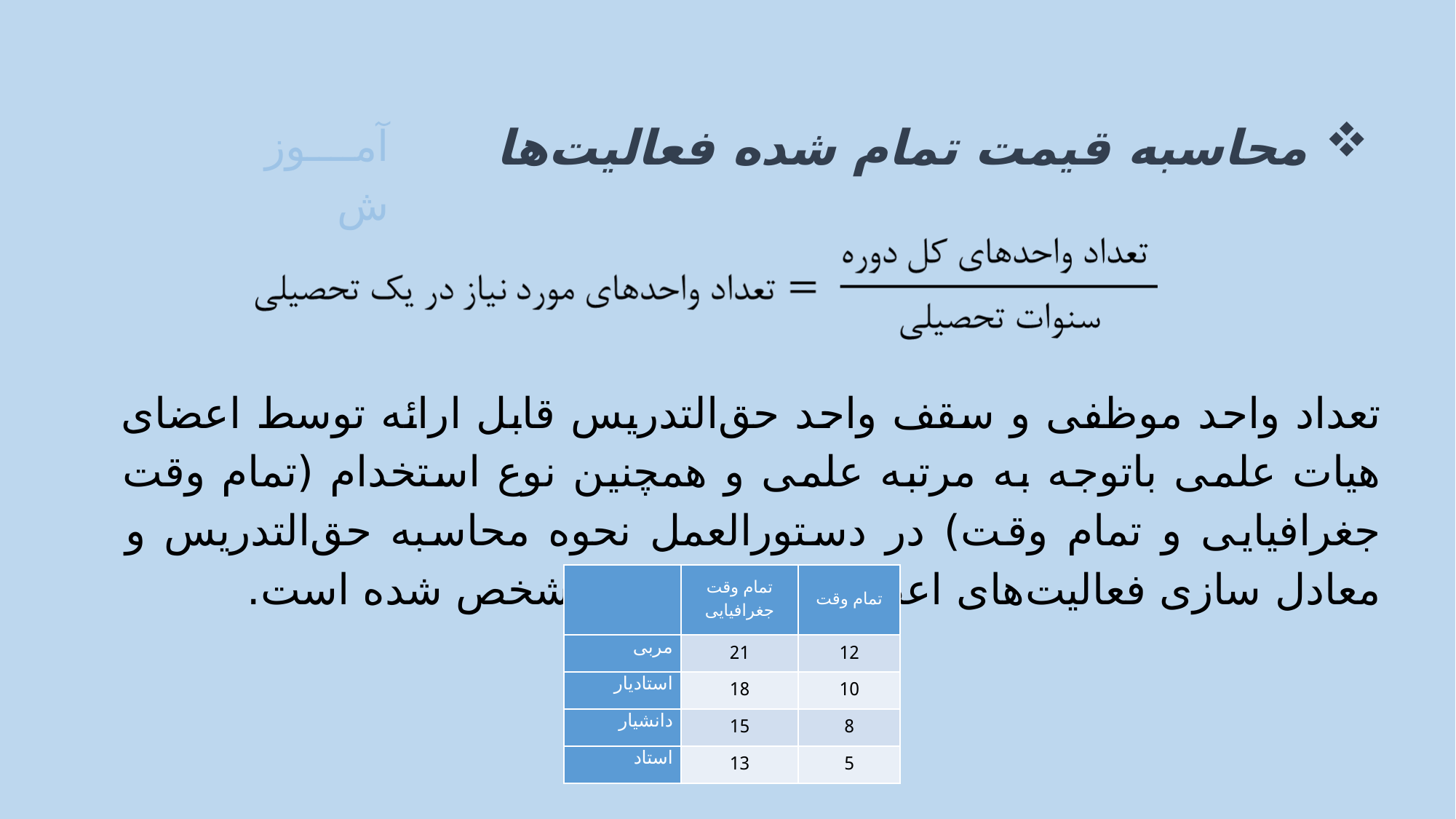

محاسبه قیمت تمام شده فعالیت‌ها

آموزش

تعداد واحد موظفی و سقف واحد حق‌التدریس قابل ارائه توسط اعضای هیات علمی باتوجه به مرتبه علمی و همچنین نوع استخدام (تمام وقت جغرافیایی و تمام وقت) در دستورالعمل نحوه محاسبه حق‌التدریس و معادل سازی فعالیت‌های اعضای هیات علمی مشخص شده است.
|  | تمام وقت جغرافیایی | تمام وقت |
| --- | --- | --- |
| مربی | 21 | 12 |
| استادیار | 18 | 10 |
| دانشیار | 15 | 8 |
| استاد | 13 | 5 |